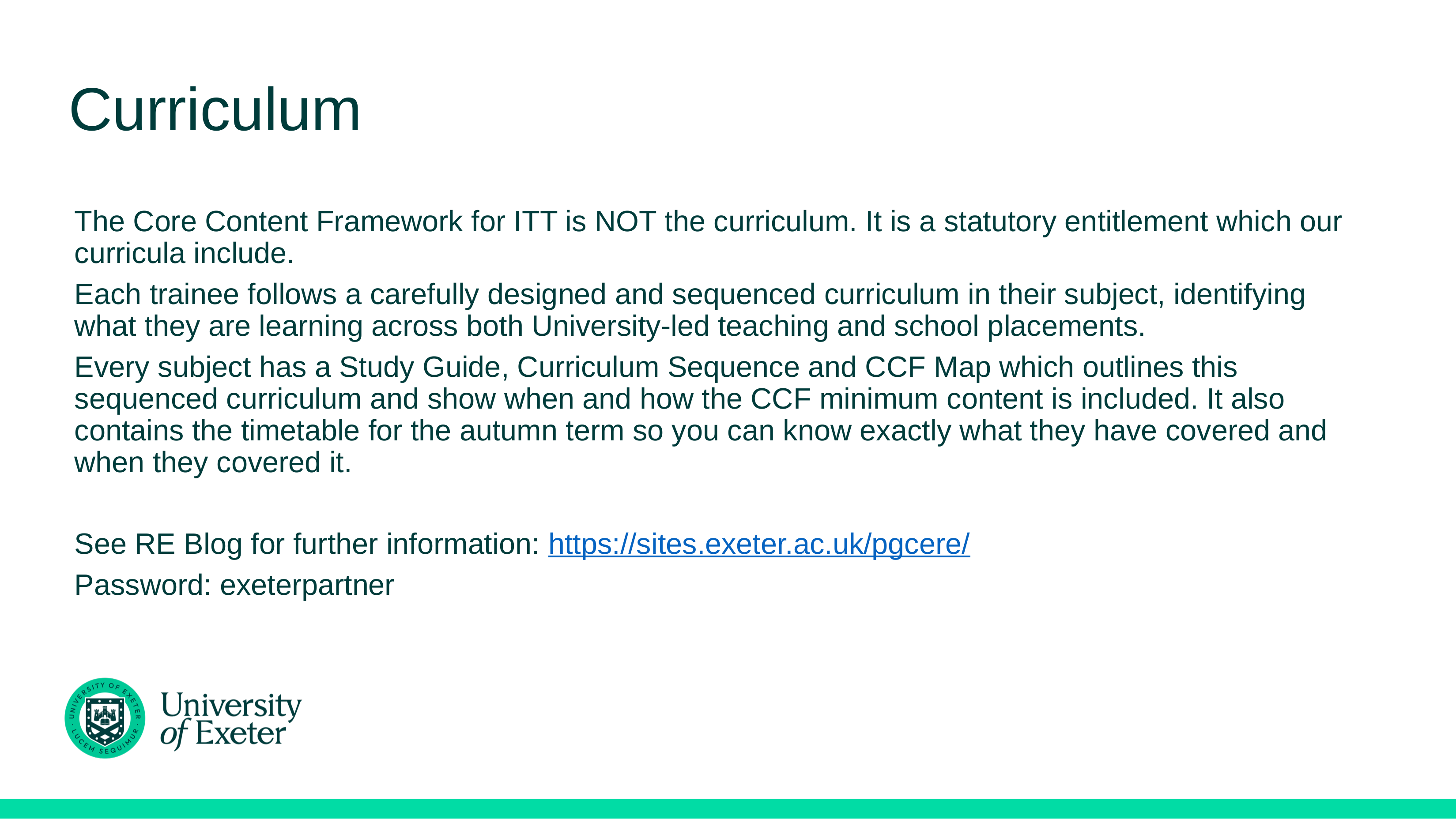

# Curriculum
The Core Content Framework for ITT is NOT the curriculum. It is a statutory entitlement which our curricula include.
Each trainee follows a carefully designed and sequenced curriculum in their subject, identifying what they are learning across both University-led teaching and school placements.
Every subject has a Study Guide, Curriculum Sequence and CCF Map which outlines this sequenced curriculum and show when and how the CCF minimum content is included. It also contains the timetable for the autumn term so you can know exactly what they have covered and when they covered it.

See RE Blog for further information: https://sites.exeter.ac.uk/pgcere/
Password: exeterpartner